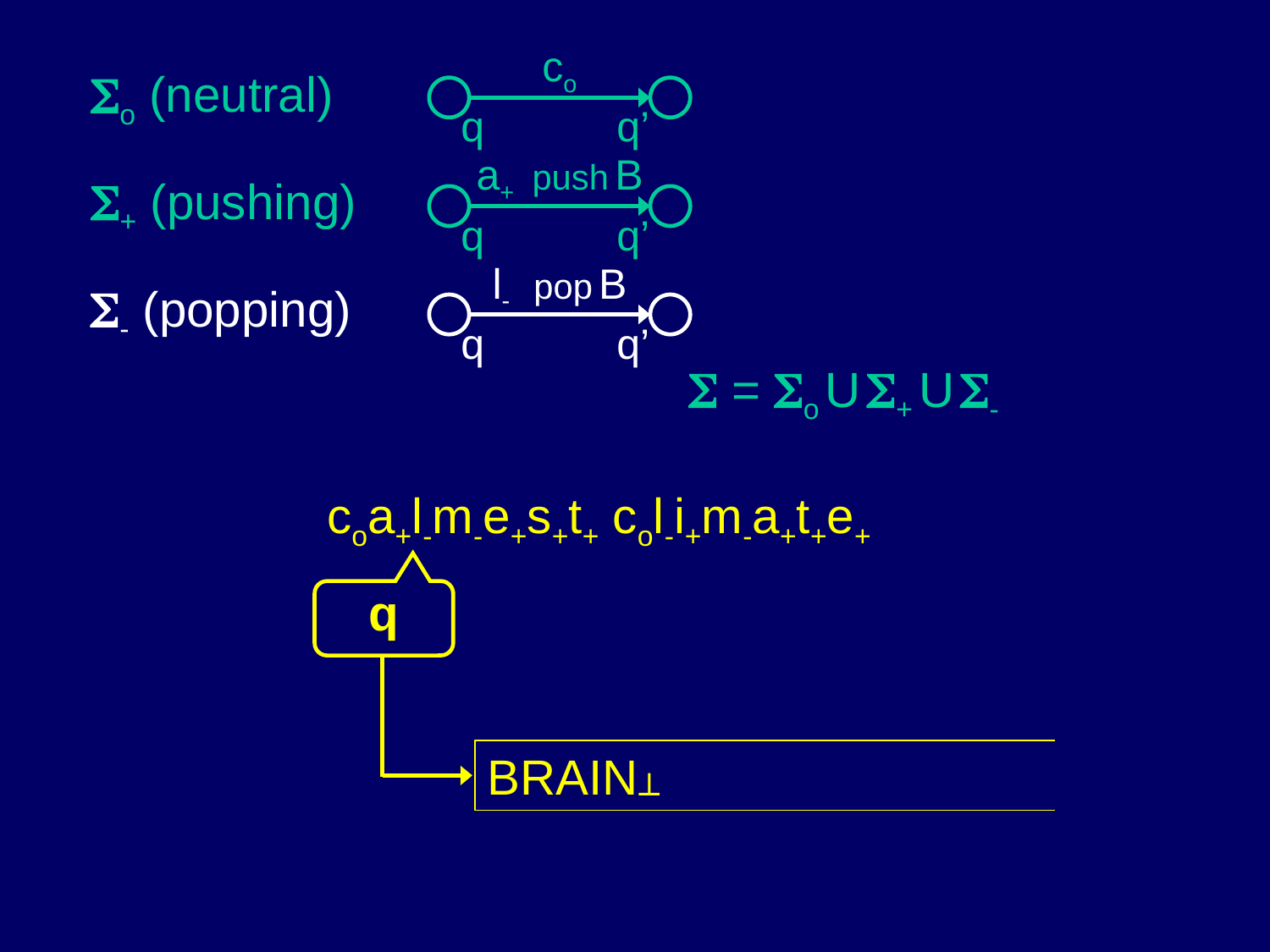

co

q
q’
Σo (neutral)
a+   push B

q
q’
Finite state control

Pushdown store

Input tape

   Σ = Σo U Σ+ U Σ-
Σ+ (pushing)
l-    pop B

q
q’
Σ- (popping)
                                              coa+l-m-e+s+t+ col-i+m-a+t+e+
q

BRAIN⊥